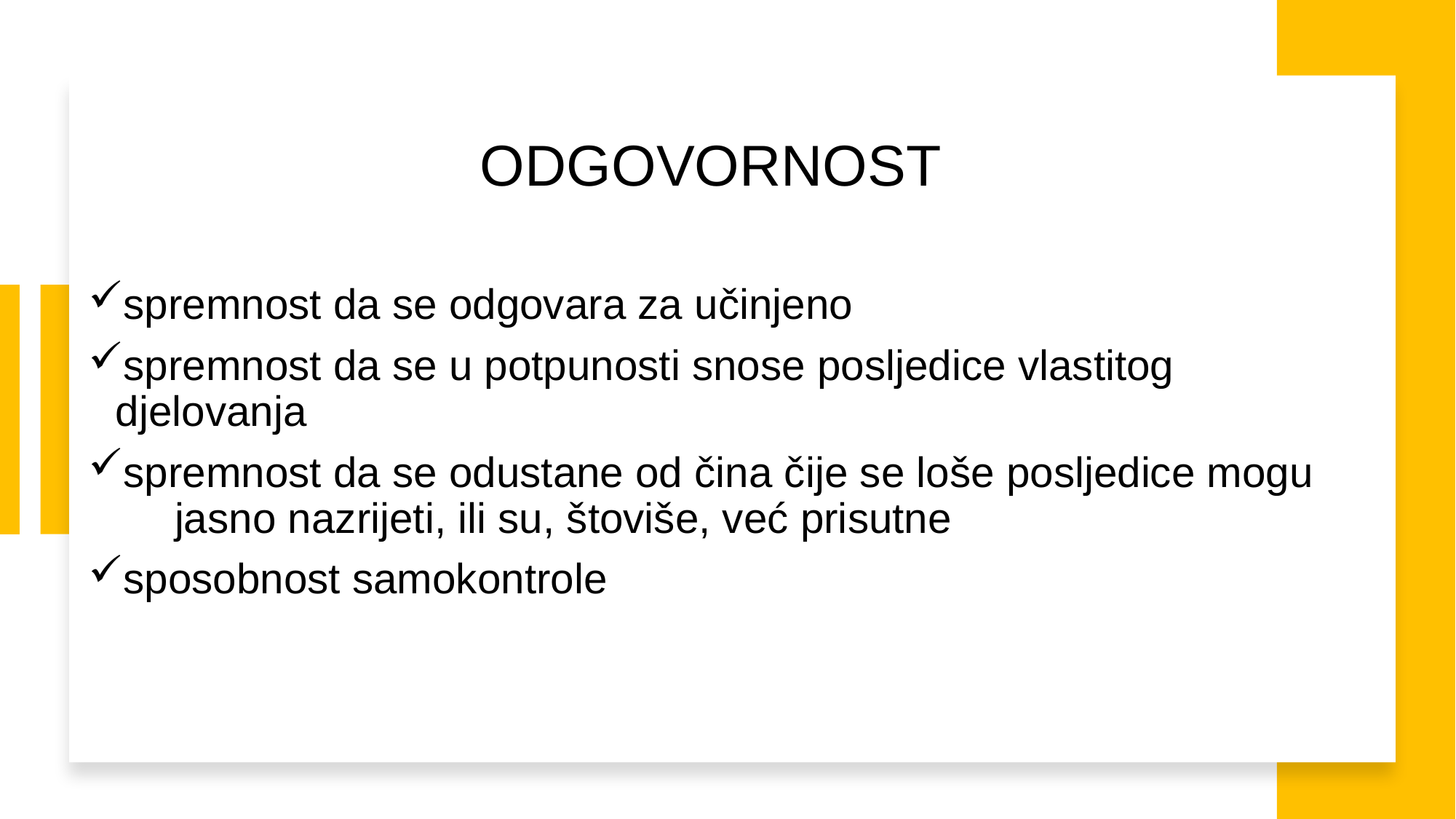

ODGOVORNOST
spremnost da se odgovara za učinjeno
spremnost da se u potpunosti snose posljedice vlastitog djelovanja
spremnost da se odustane od čina čije se loše posljedice mogu       jasno nazrijeti, ili su, štoviše, već prisutne
sposobnost samokontrole

# .